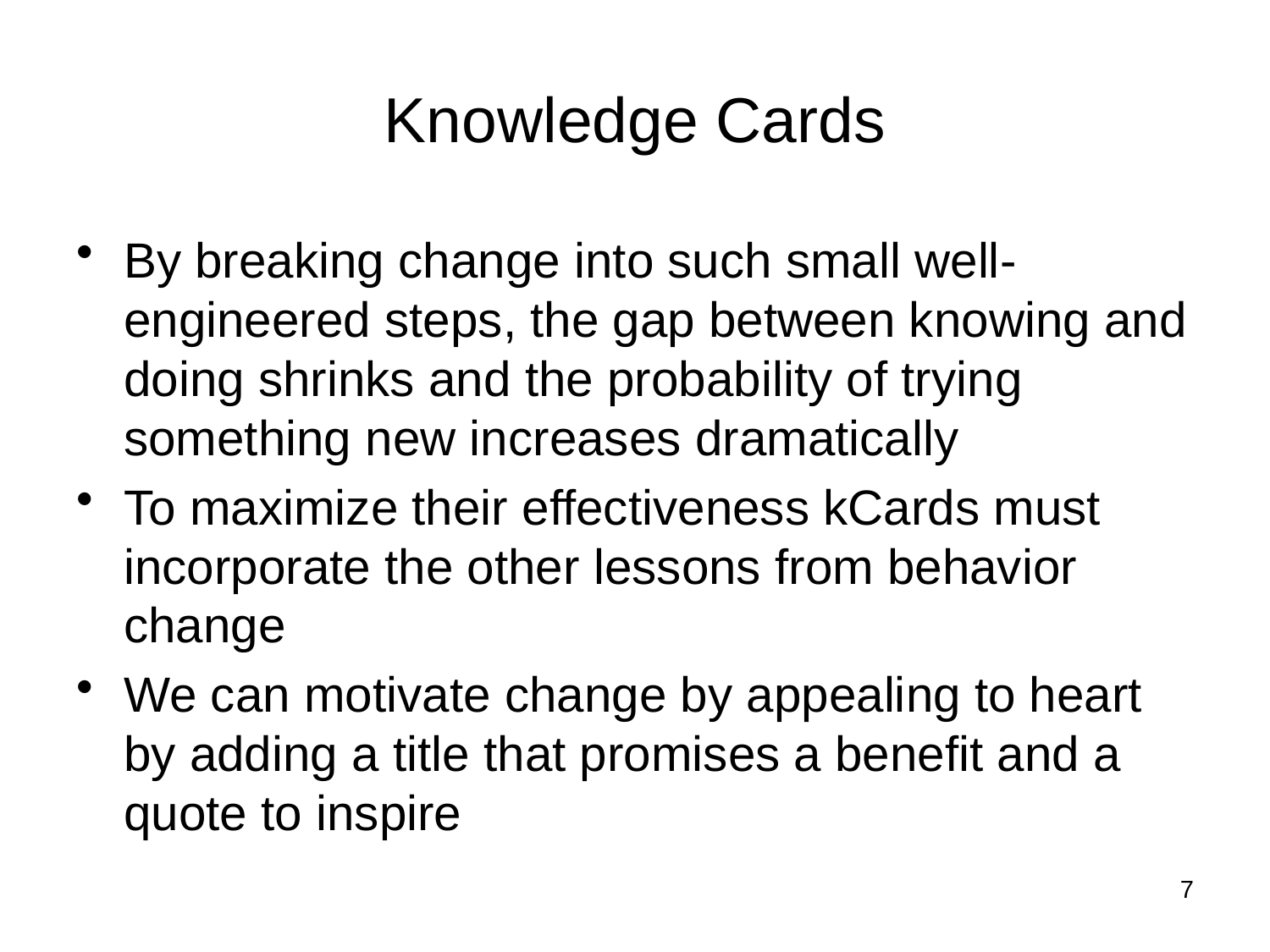

# Knowledge Cards
By breaking change into such small well-engineered steps, the gap between knowing and doing shrinks and the probability of trying something new increases dramatically
To maximize their effectiveness kCards must incorporate the other lessons from behavior change
We can motivate change by appealing to heart by adding a title that promises a benefit and a quote to inspire

7